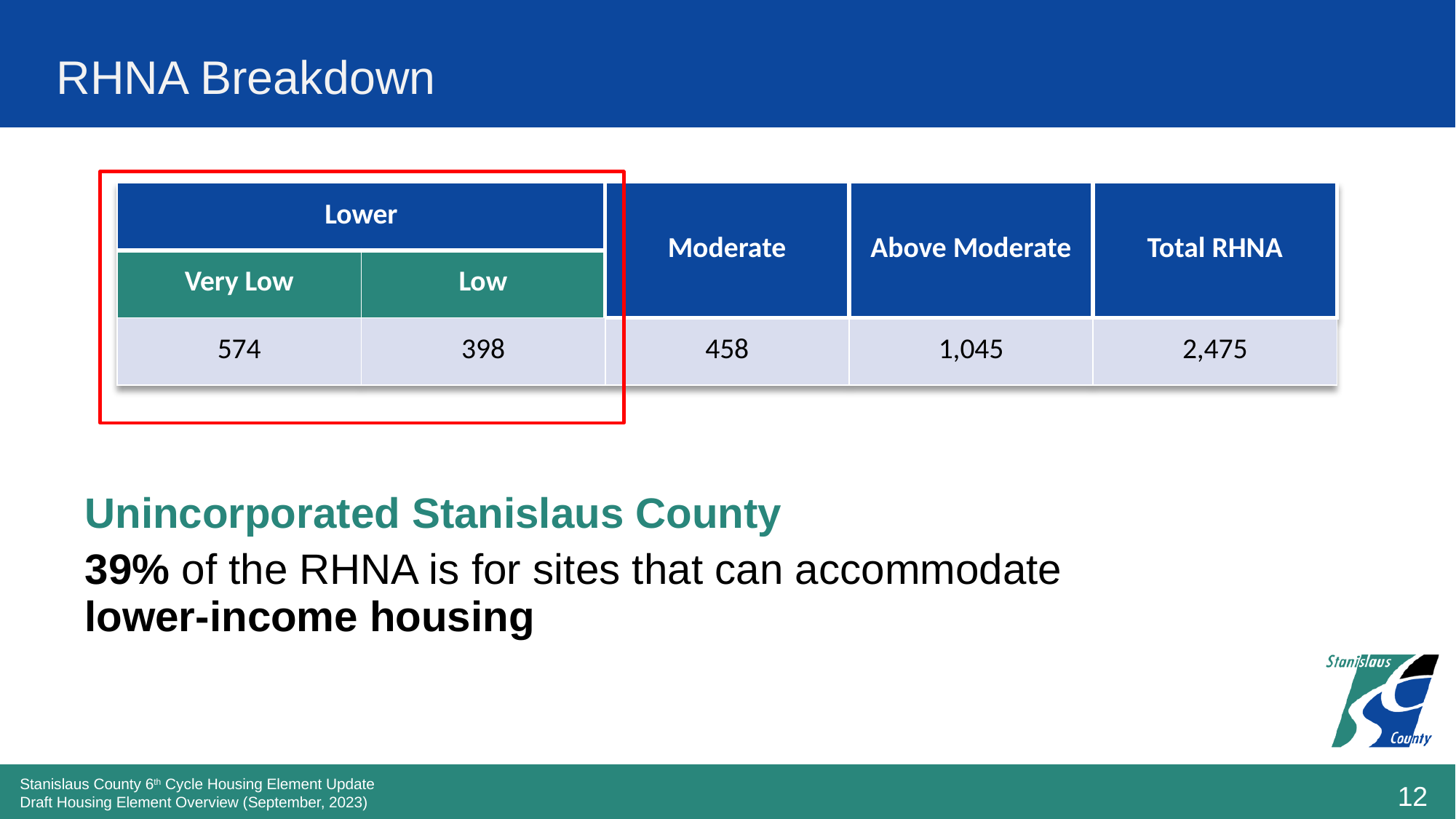

RHNA Breakdown

| Lower |  | Moderate | Above Moderate | Total RHNA |
| --- | --- | --- | --- | --- |
| Very Low | Low |  |  |  |
| 574 | 398 | 458 | 1,045 | 2,475 |
Unincorporated Stanislaus County
39% of the RHNA is for sites that can accommodate
lower-income housing